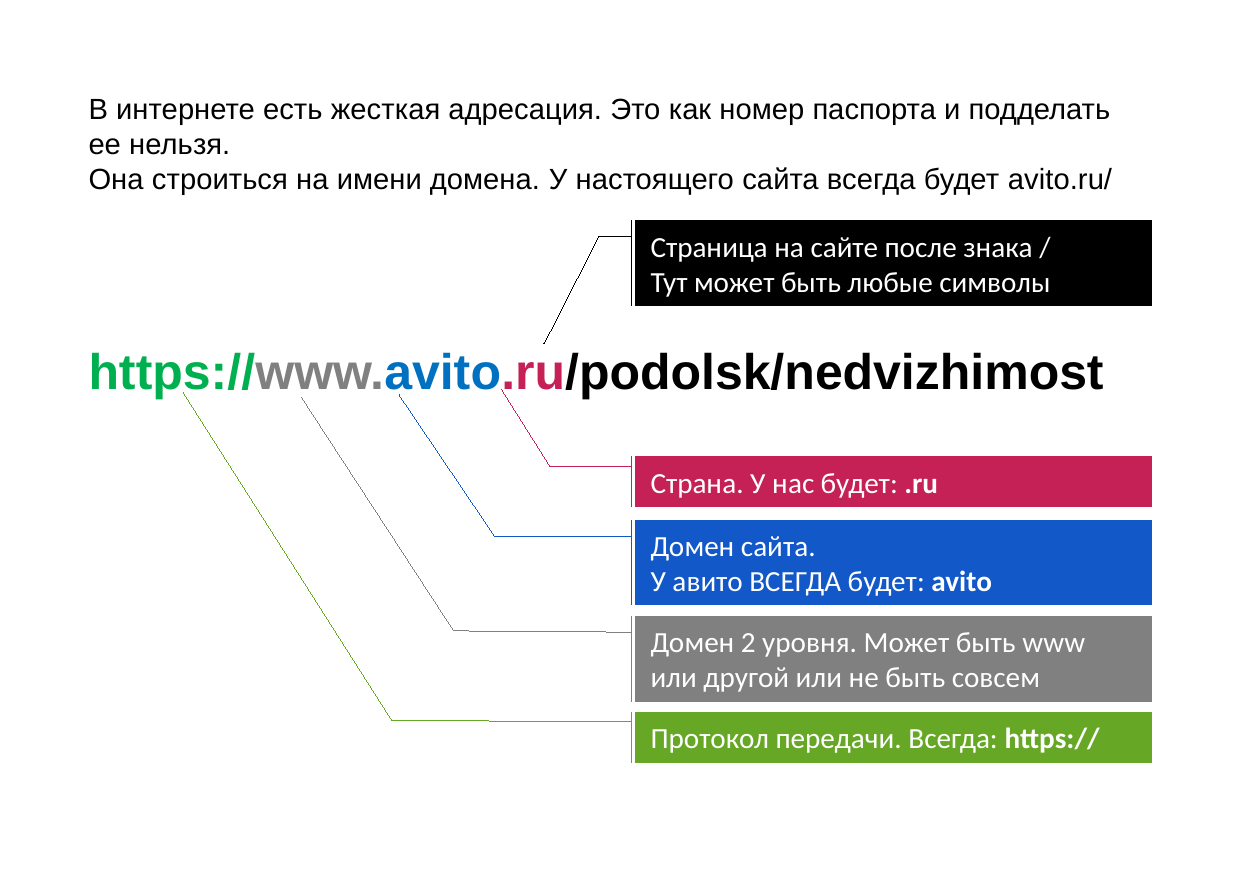

В интернете есть жесткая адресация. Это как номер паспорта и подделать ее нельзя.
Она строиться на имени домена. У настоящего сайта всегда будет avito.ru/
Страница на сайте после знака /
Тут может быть любые символы
https://www.avito.ru/podolsk/nedvizhimost
Страна. У нас будет: .ru
Домен сайта.
У авито ВСЕГДА будет: avito
Домен 2 уровня. Может быть www или другой или не быть совсем
Протокол передачи. Всегда: https://